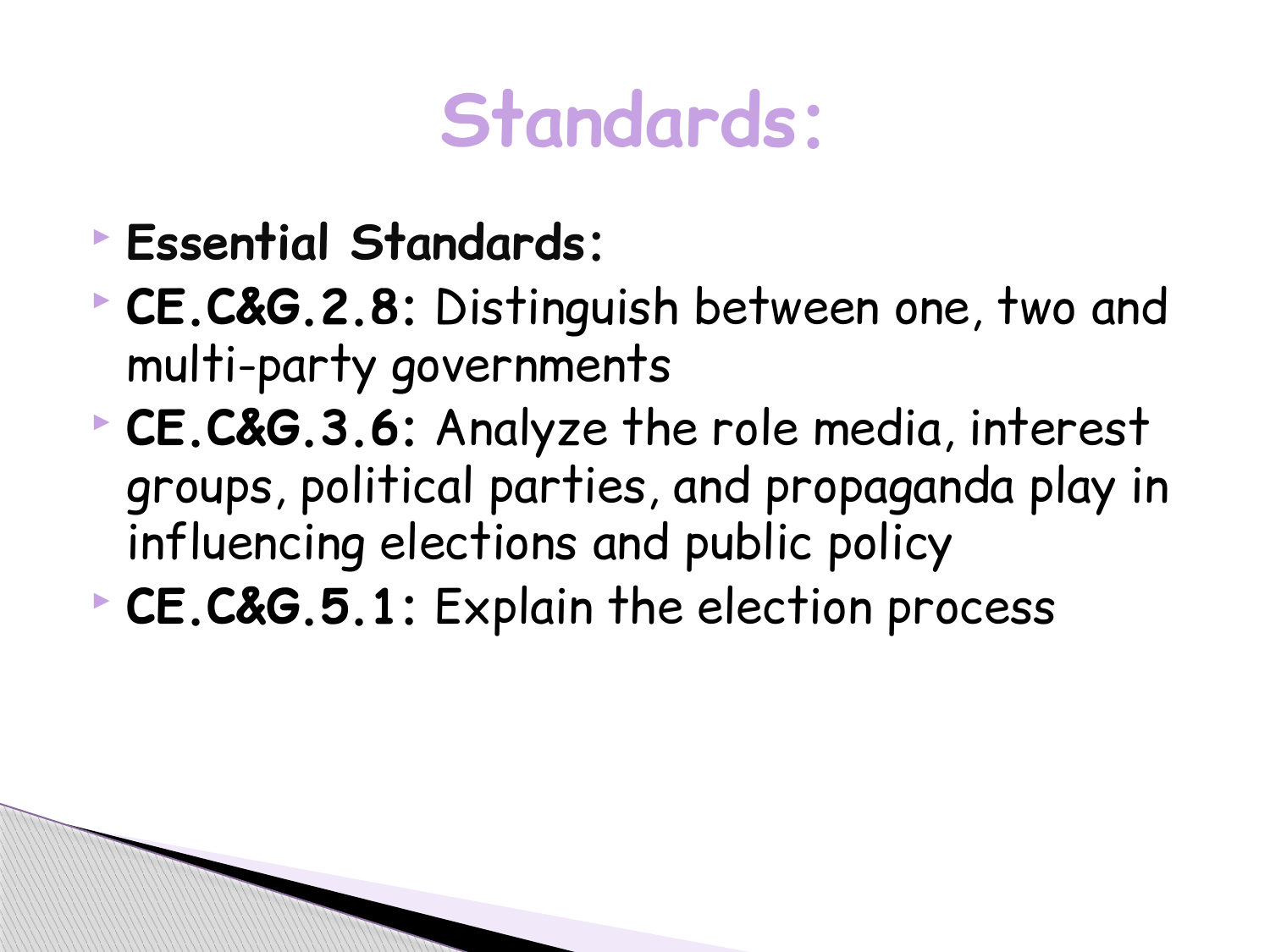

# Standards:
Essential Standards:
CE.C&G.2.8: Distinguish between one, two and multi-party governments
CE.C&G.3.6: Analyze the role media, interest groups, political parties, and propaganda play in influencing elections and public policy
CE.C&G.5.1: Explain the election process